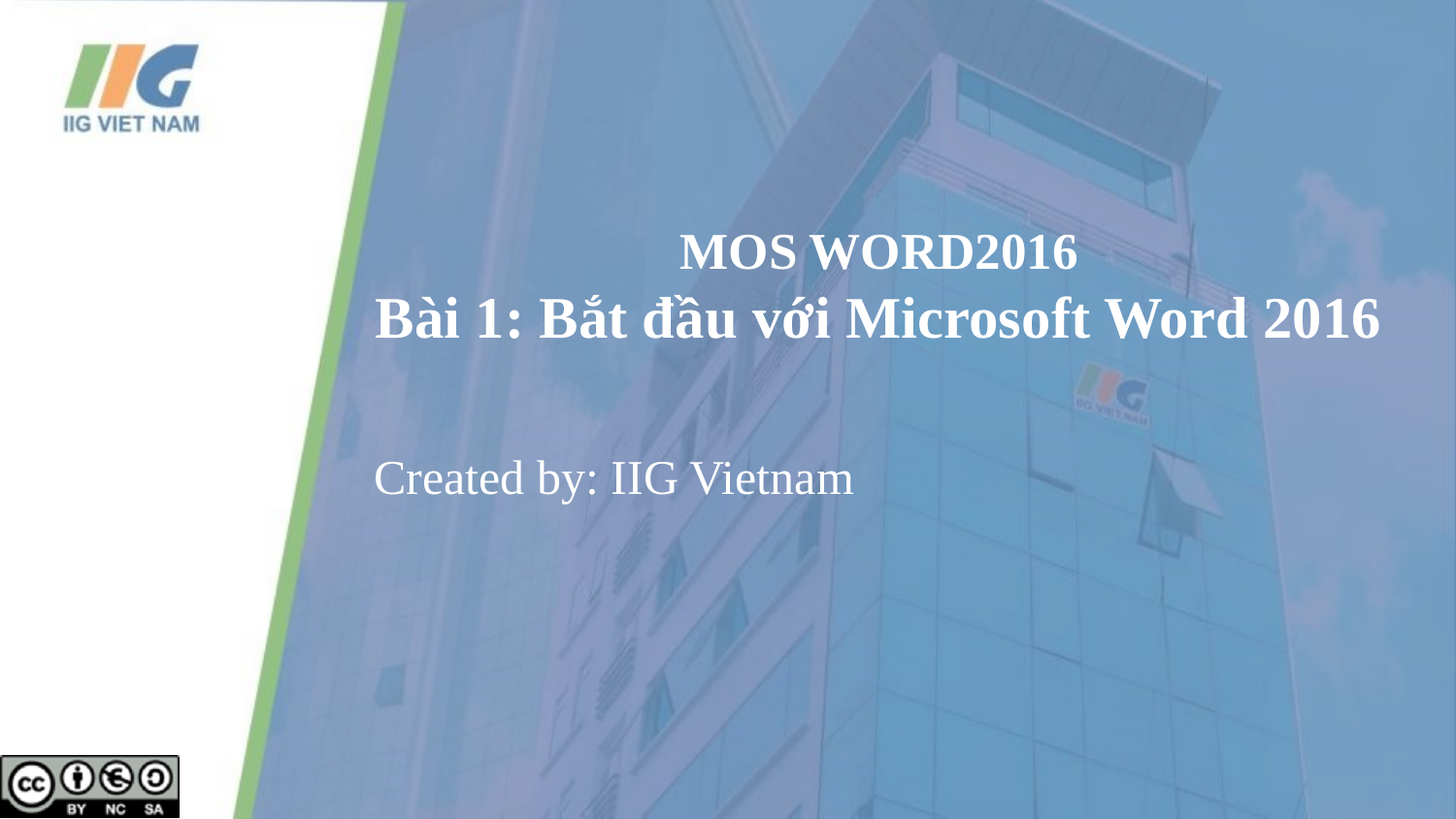

# MOS WORD2016 Bài 1: Bắt đầu với Microsoft Word 2016
Created by: IIG Vietnam